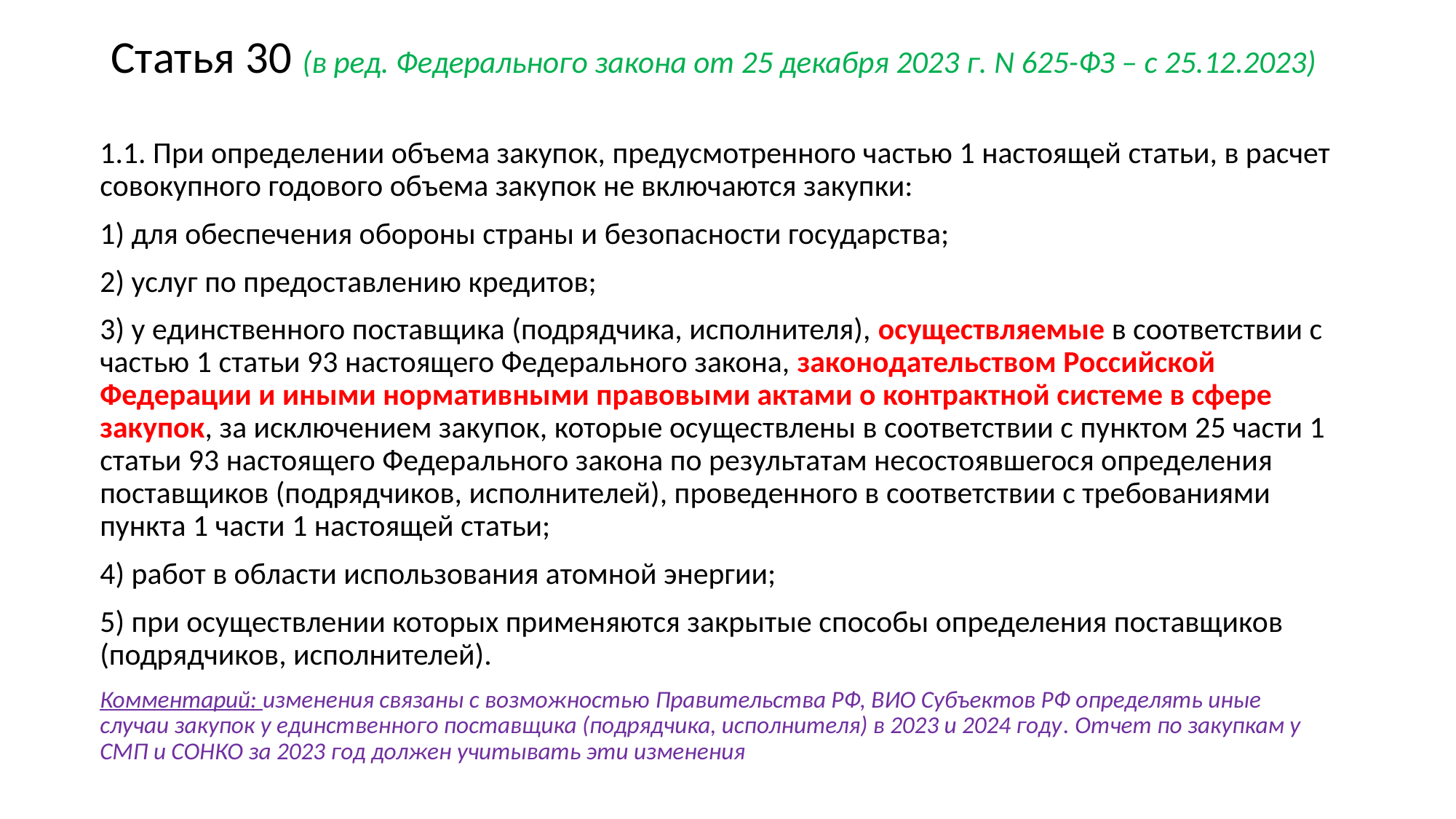

# Статья 30 (в ред. Федерального закона от 25 декабря 2023 г. N 625-ФЗ – с 25.12.2023)
1.1. При определении объема закупок, предусмотренного частью 1 настоящей статьи, в расчет совокупного годового объема закупок не включаются закупки:
1) для обеспечения обороны страны и безопасности государства;
2) услуг по предоставлению кредитов;
3) у единственного поставщика (подрядчика, исполнителя), осуществляемые в соответствии с частью 1 статьи 93 настоящего Федерального закона, законодательством Российской Федерации и иными нормативными правовыми актами о контрактной системе в сфере закупок, за исключением закупок, которые осуществлены в соответствии с пунктом 25 части 1 статьи 93 настоящего Федерального закона по результатам несостоявшегося определения поставщиков (подрядчиков, исполнителей), проведенного в соответствии с требованиями пункта 1 части 1 настоящей статьи;
4) работ в области использования атомной энергии;
5) при осуществлении которых применяются закрытые способы определения поставщиков (подрядчиков, исполнителей).
Комментарий: изменения связаны с возможностью Правительства РФ, ВИО Субъектов РФ определять иные случаи закупок у единственного поставщика (подрядчика, исполнителя) в 2023 и 2024 году. Отчет по закупкам у СМП и СОНКО за 2023 год должен учитывать эти изменения